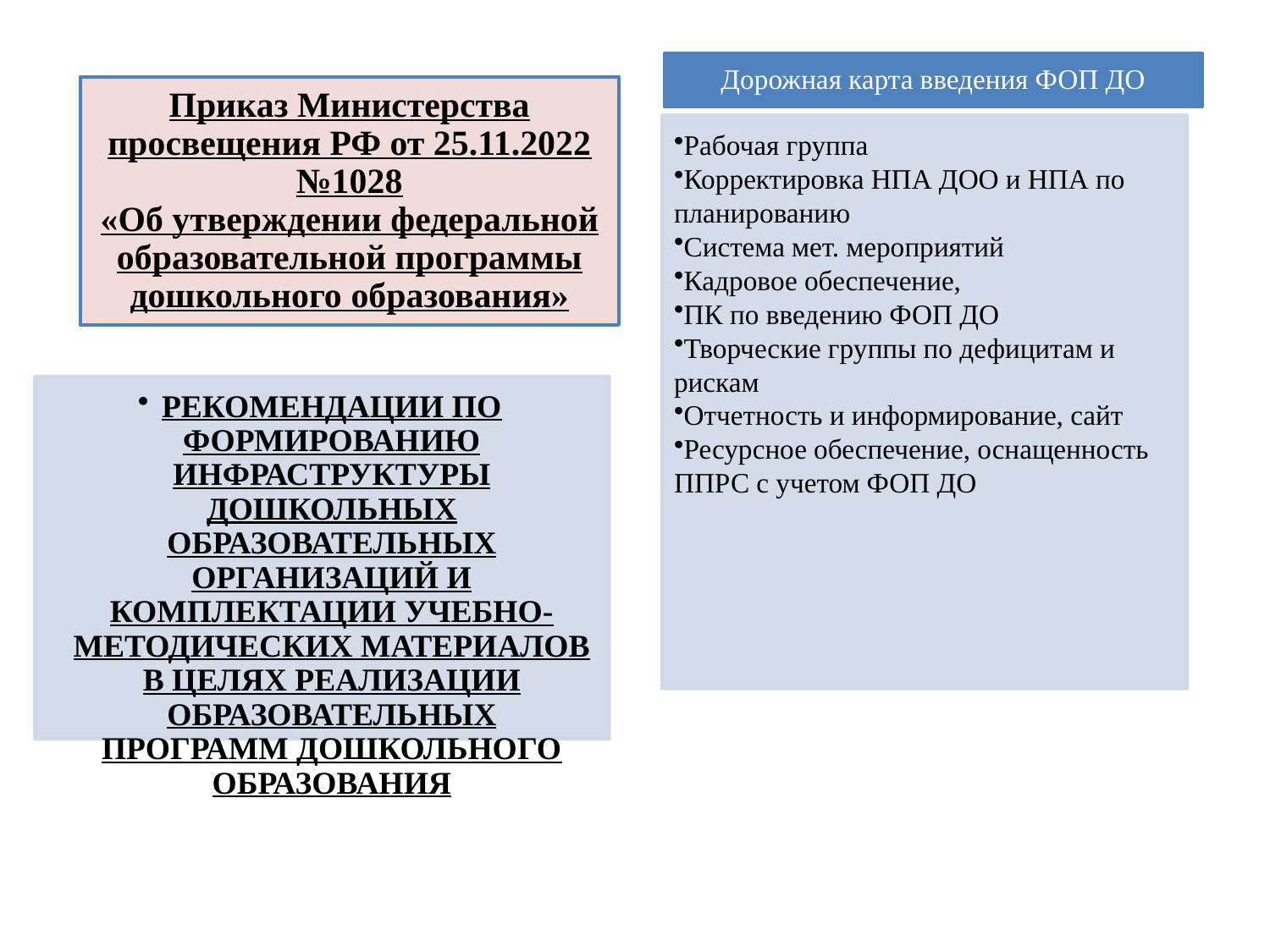

Приказ Министерства просвещения РФ от 25.11.2022 №1028
«Об утверждении федеральной образовательной программы дошкольного образования»
РЕКОМЕНДАЦИИ ПО ФОРМИРОВАНИЮ ИНФРАСТРУКТУРЫ ДОШКОЛЬНЫХ ОБРАЗОВАТЕЛЬНЫХ ОРГАНИЗАЦИЙ И КОМПЛЕКТАЦИИ УЧЕБНО-МЕТОДИЧЕСКИХ МАТЕРИАЛОВ В ЦЕЛЯХ РЕАЛИЗАЦИИ ОБРАЗОВАТЕЛЬНЫХ ПРОГРАММ ДОШКОЛЬНОГО ОБРАЗОВАНИЯ
Дорожная карта введения ФОП ДО
Рабочая группа
Корректировка НПА ДОО и НПА по планированию
Система мет. мероприятий
Кадровое обеспечение,
ПК по введению ФОП ДО
Творческие группы по дефицитам и рискам
Отчетность и информирование, сайт
Ресурсное обеспечение, оснащенность ППРС с учетом ФОП ДО